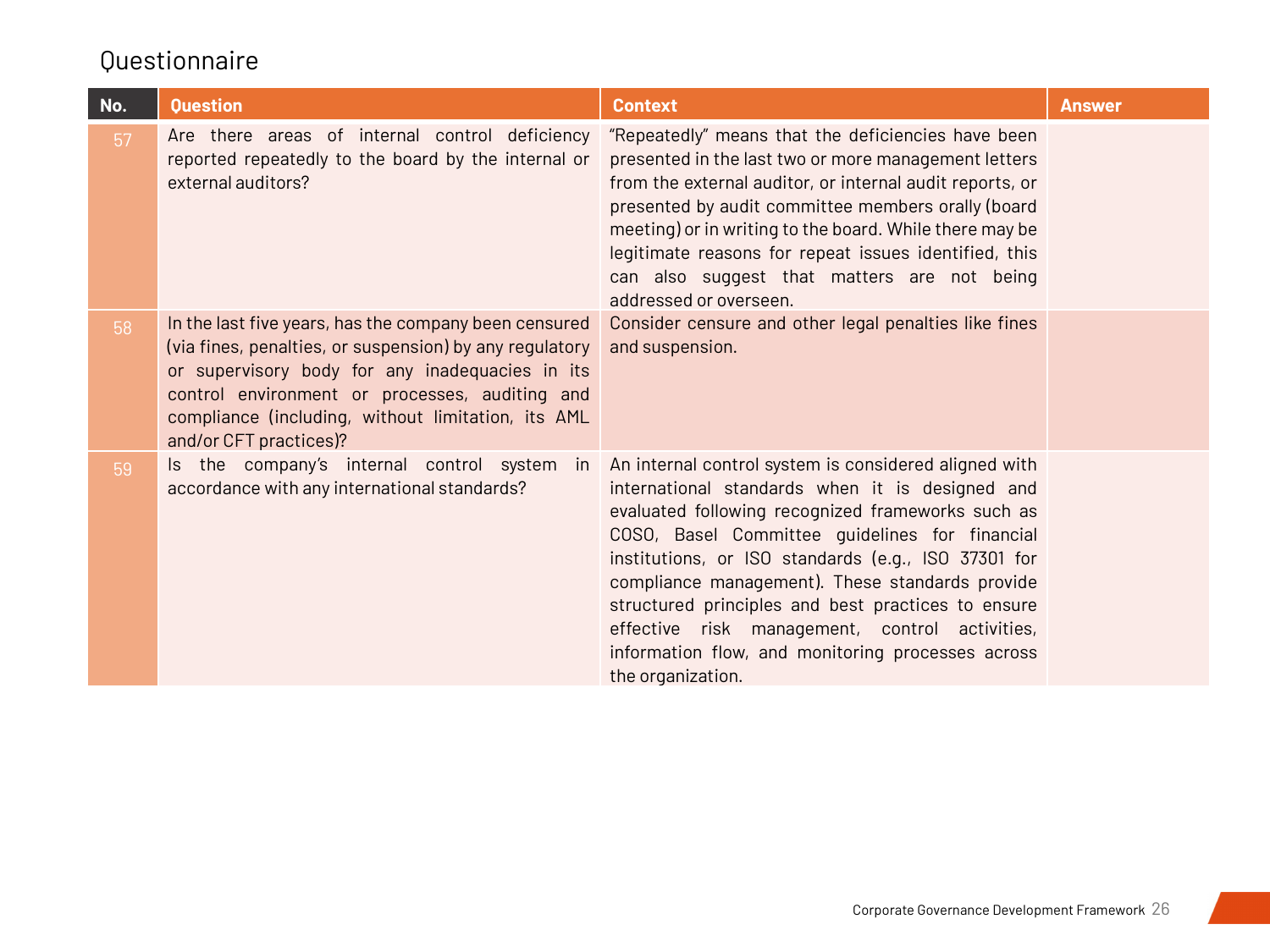

# Questionnaire
| No. | Question | Context | Answer |
| --- | --- | --- | --- |
| 57 | Are there areas of internal control deficiency reported repeatedly to the board by the internal or external auditors? | “Repeatedly” means that the deficiencies have been presented in the last two or more management letters from the external auditor, or internal audit reports, or presented by audit committee members orally (board meeting) or in writing to the board. While there may be legitimate reasons for repeat issues identified, this can also suggest that matters are not being addressed or overseen. |  |
| 58 | In the last five years, has the company been censured (via fines, penalties, or suspension) by any regulatory or supervisory body for any inadequacies in its control environment or processes, auditing and compliance (including, without limitation, its AML and/or CFT practices)? | Consider censure and other legal penalties like fines and suspension. |  |
| 59 | Is the company’s internal control system in accordance with any international standards? | An internal control system is considered aligned with international standards when it is designed and evaluated following recognized frameworks such as COSO, Basel Committee guidelines for financial institutions, or ISO standards (e.g., ISO 37301 for compliance management). These standards provide structured principles and best practices to ensure effective risk management, control activities, information flow, and monitoring processes across the organization. |  |
26